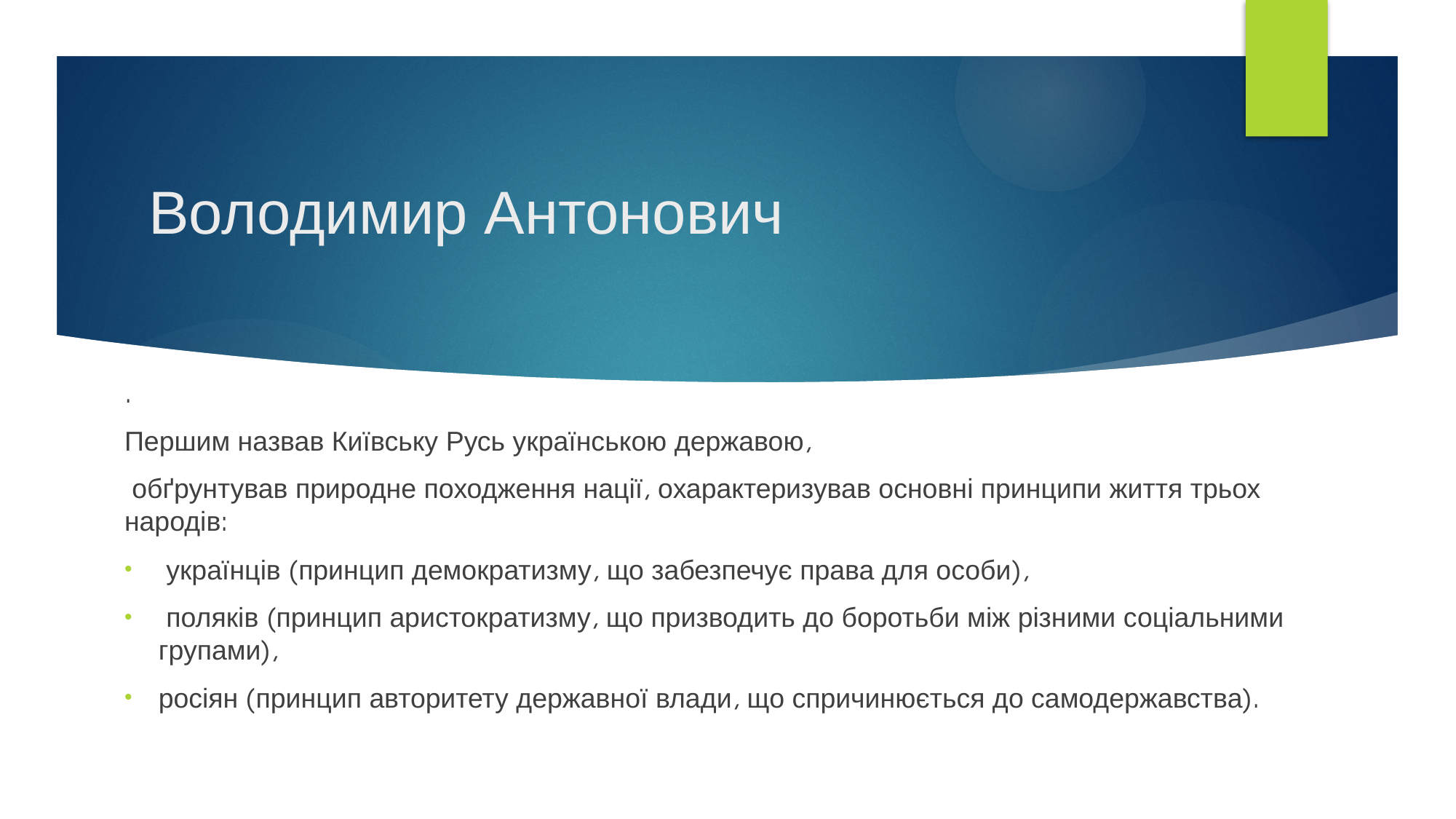

# Володимир Антонович
.
Першим назвав Київську Русь українською державою,
 обґрунтував природне походження нації, охарактеризував основні принципи життя трьох народів:
 українців (принцип демократизму, що забезпечує права для особи),
 поляків (принцип аристократизму, що призводить до боротьби між різними соціальними групами),
росіян (принцип авторитету державної влади, що спричинюється до самодержавства).